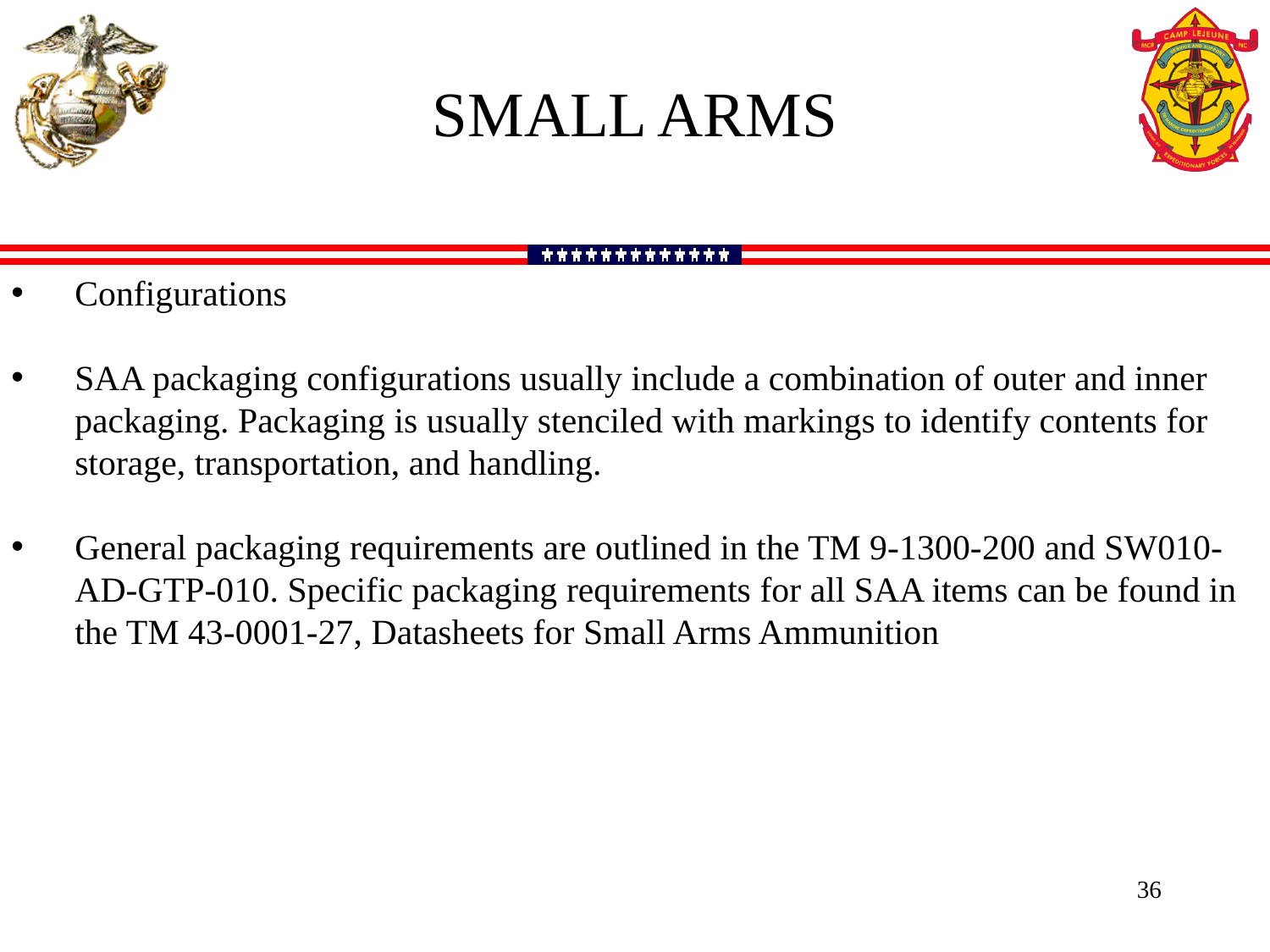

SMALL ARMS

Configurations

SAA packaging configurations usually include a combination of outer and inner packaging. Packaging is usually stenciled with markings to identify contents for storage, transportation, and handling.

General packaging requirements are outlined in the TM 9-1300-200 and SW010-AD-GTP-010. Specific packaging requirements for all SAA items can be found in the TM 43-0001-27, Datasheets for Small Arms Ammunition

36